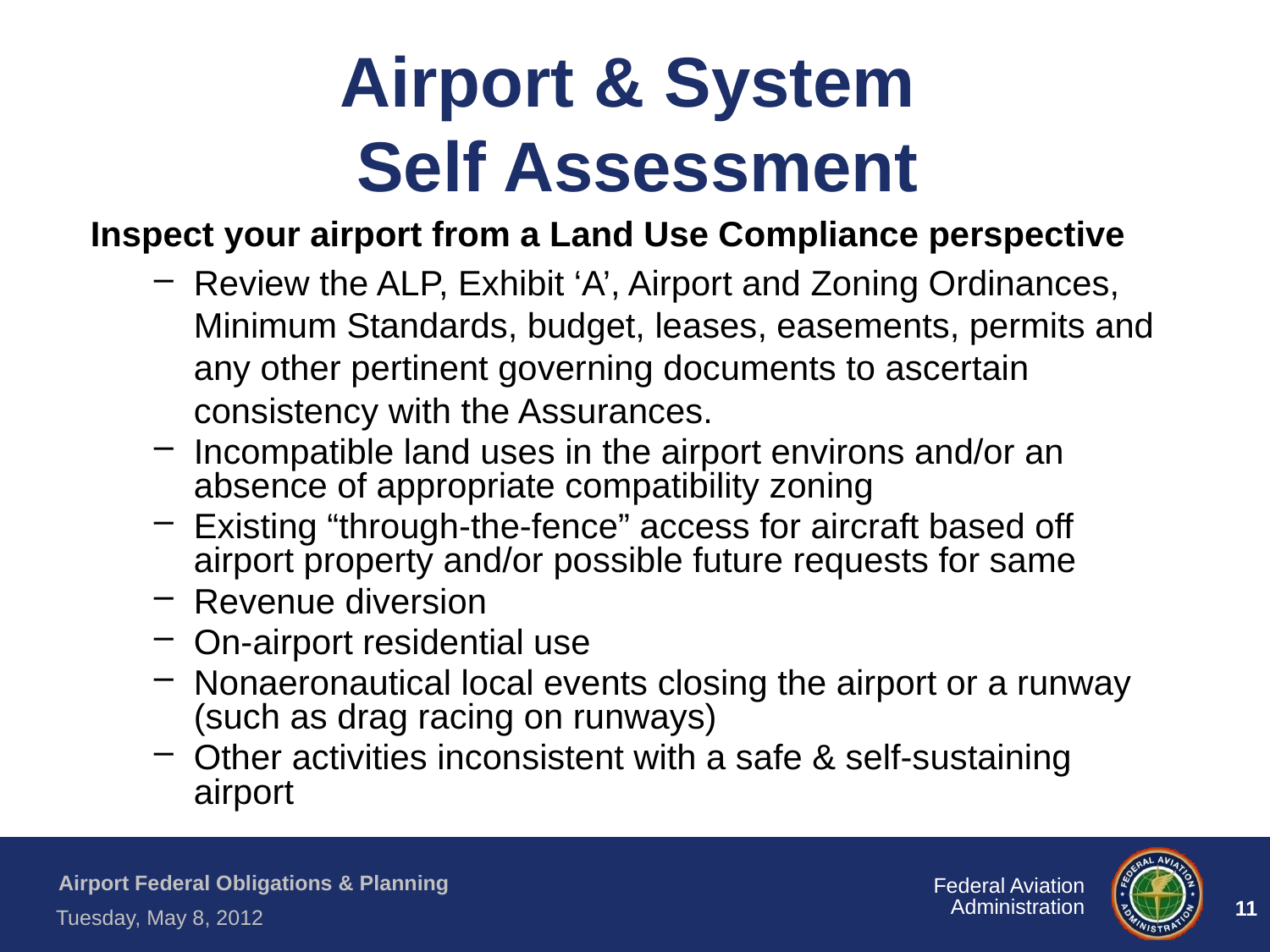

# Airport & System Self Assessment
Inspect your airport from a Land Use Compliance perspective
Review the ALP, Exhibit ‘A’, Airport and Zoning Ordinances, Minimum Standards, budget, leases, easements, permits and any other pertinent governing documents to ascertain consistency with the Assurances.
Incompatible land uses in the airport environs and/or an absence of appropriate compatibility zoning
Existing “through-the-fence” access for aircraft based off airport property and/or possible future requests for same
Revenue diversion
On-airport residential use
Nonaeronautical local events closing the airport or a runway (such as drag racing on runways)
Other activities inconsistent with a safe & self-sustaining airport